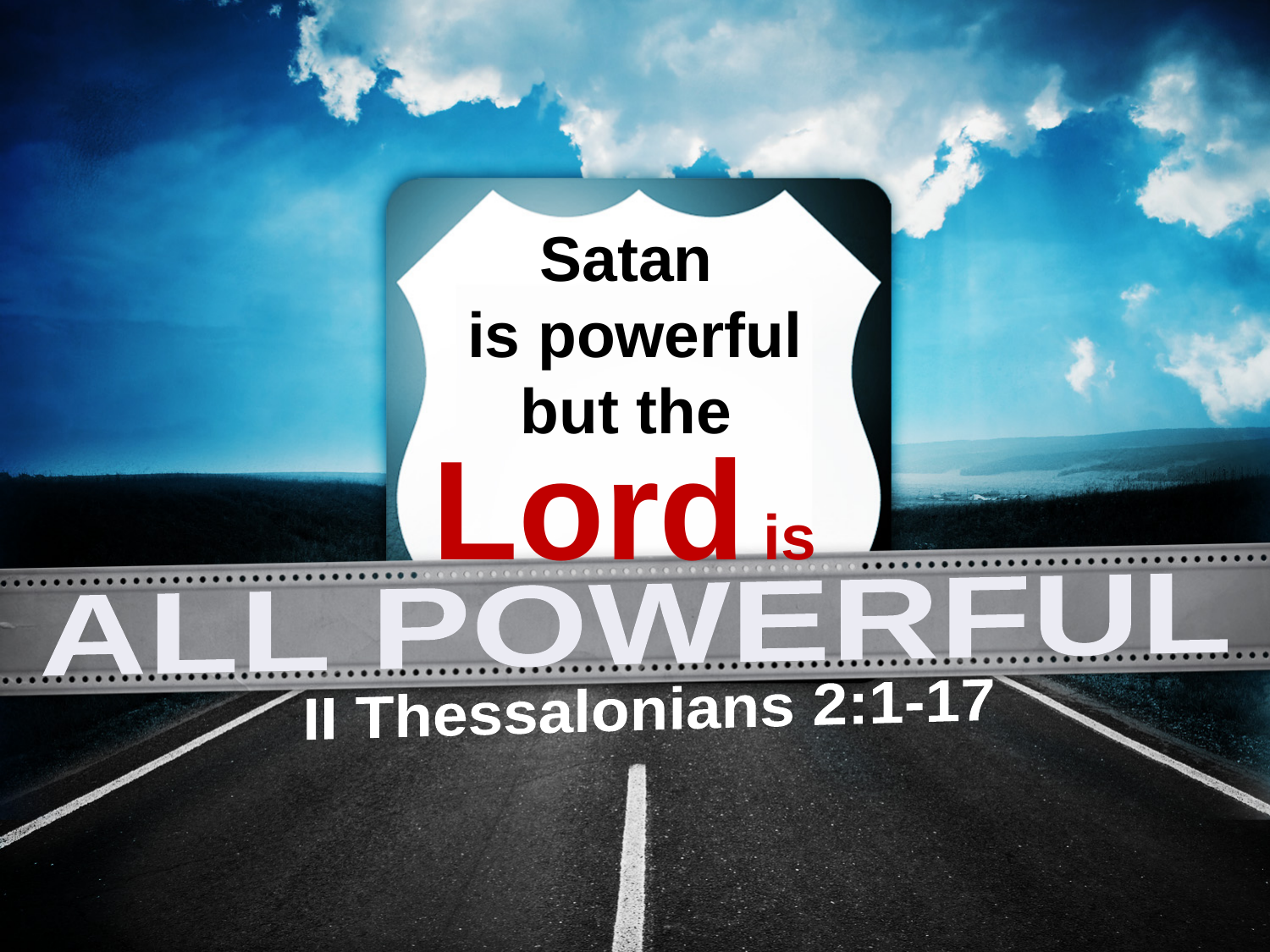

Satan
is powerful but the
Lord is
ALL POWERFUL
II Thessalonians 2:1-17